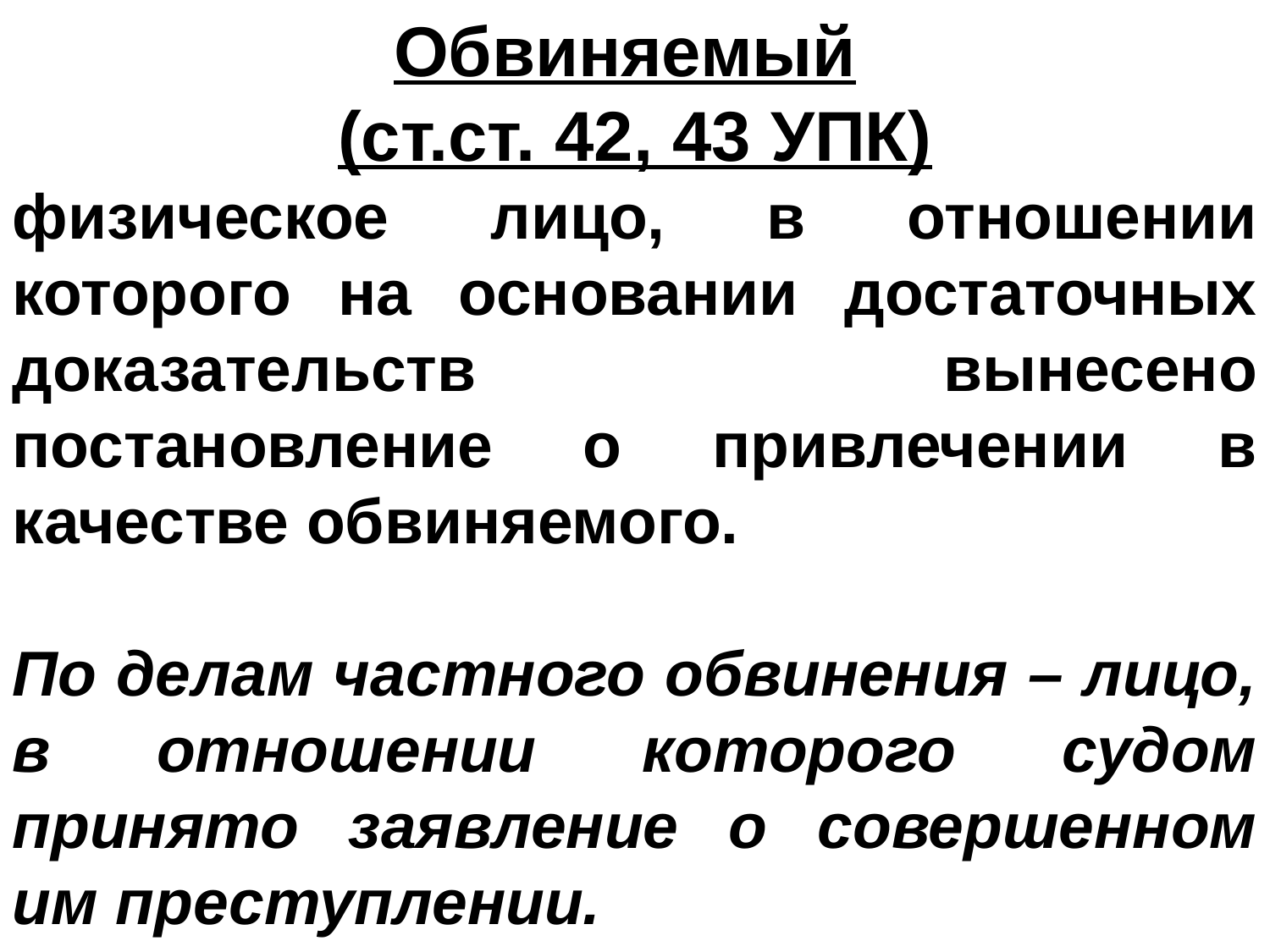

Обвиняемый
(ст.ст. 42, 43 УПК)
физическое лицо, в отношении которого на основании достаточных доказательств вынесено постановление о привлечении в качестве обвиняемого.

По делам частного обвинения – лицо, в отношении которого судом принято заявление о совершенном им преступлении.